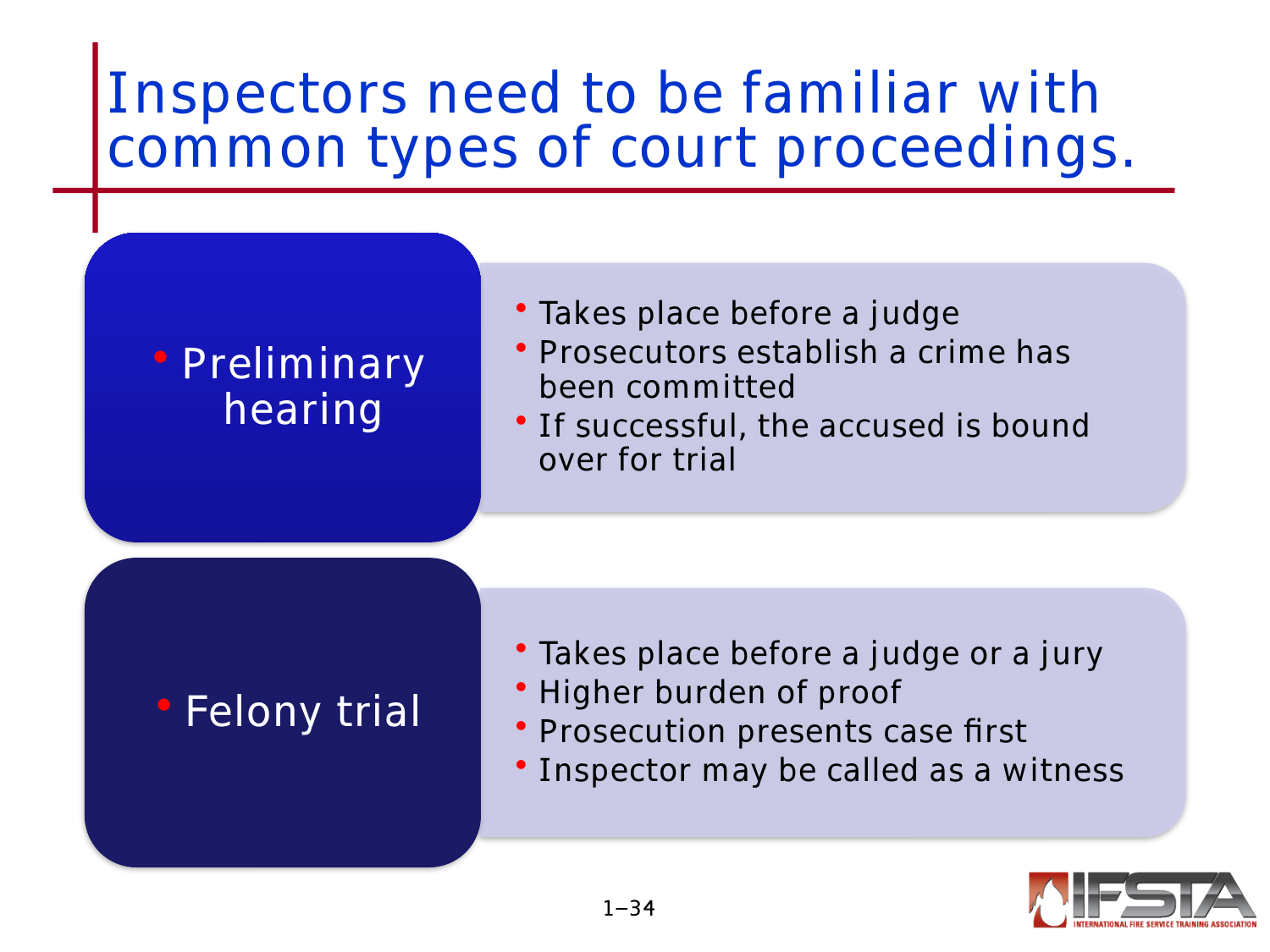

# Inspectors need to be familiar with common types of court proceedings.
Takes place before a judge
Prosecutors establish a crime has been committed
If successful, the accused is bound over for trial
Preliminary hearing
Takes place before a judge or a jury
Higher burden of proof
Prosecution presents case first
Inspector may be called as a witness
Felony trial
1–34